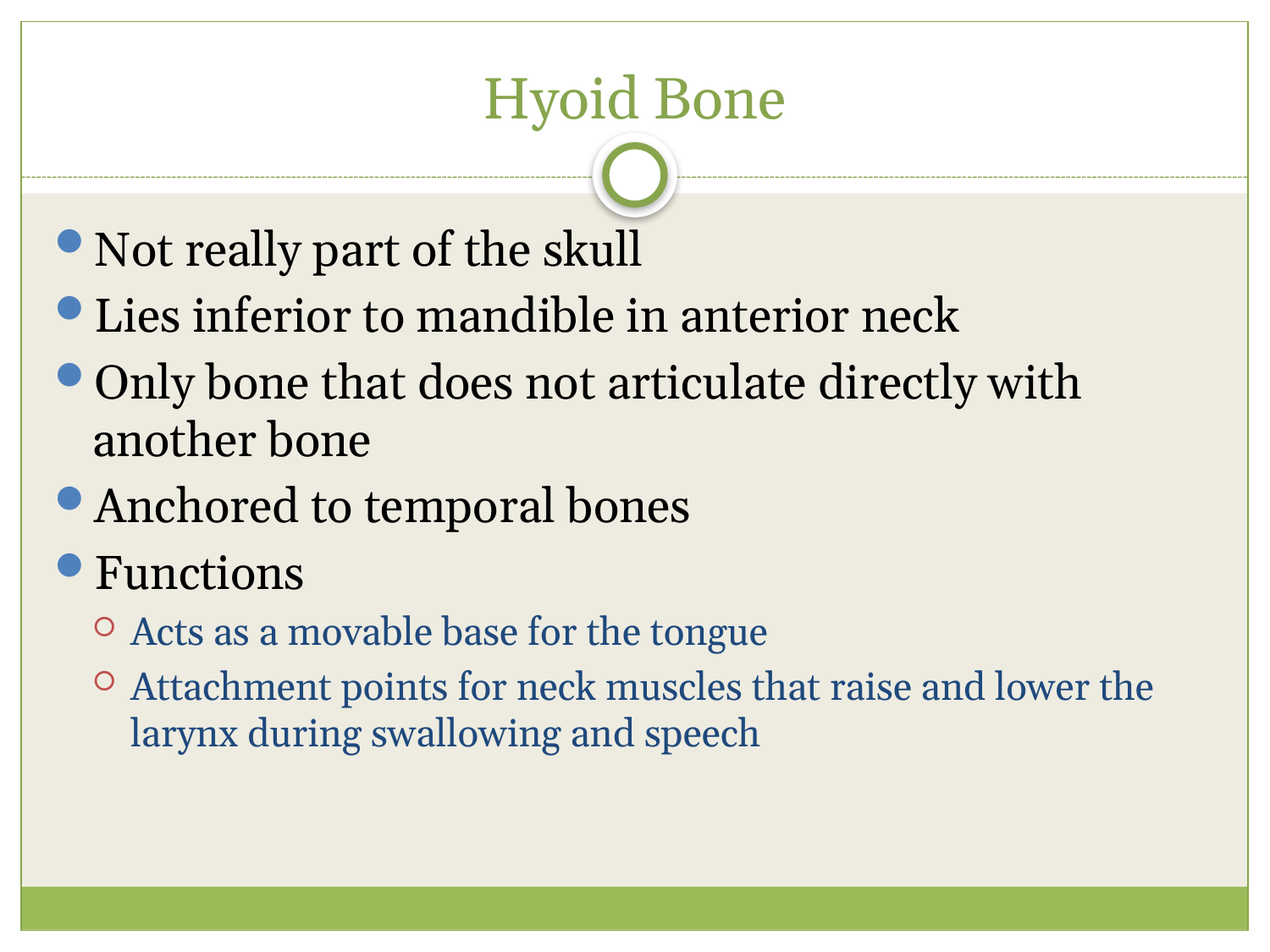

# Hyoid Bone
Not really part of the skull
Lies inferior to mandible in anterior neck
Only bone that does not articulate directly with another bone
Anchored to temporal bones
Functions
Acts as a movable base for the tongue
Attachment points for neck muscles that raise and lower the larynx during swallowing and speech